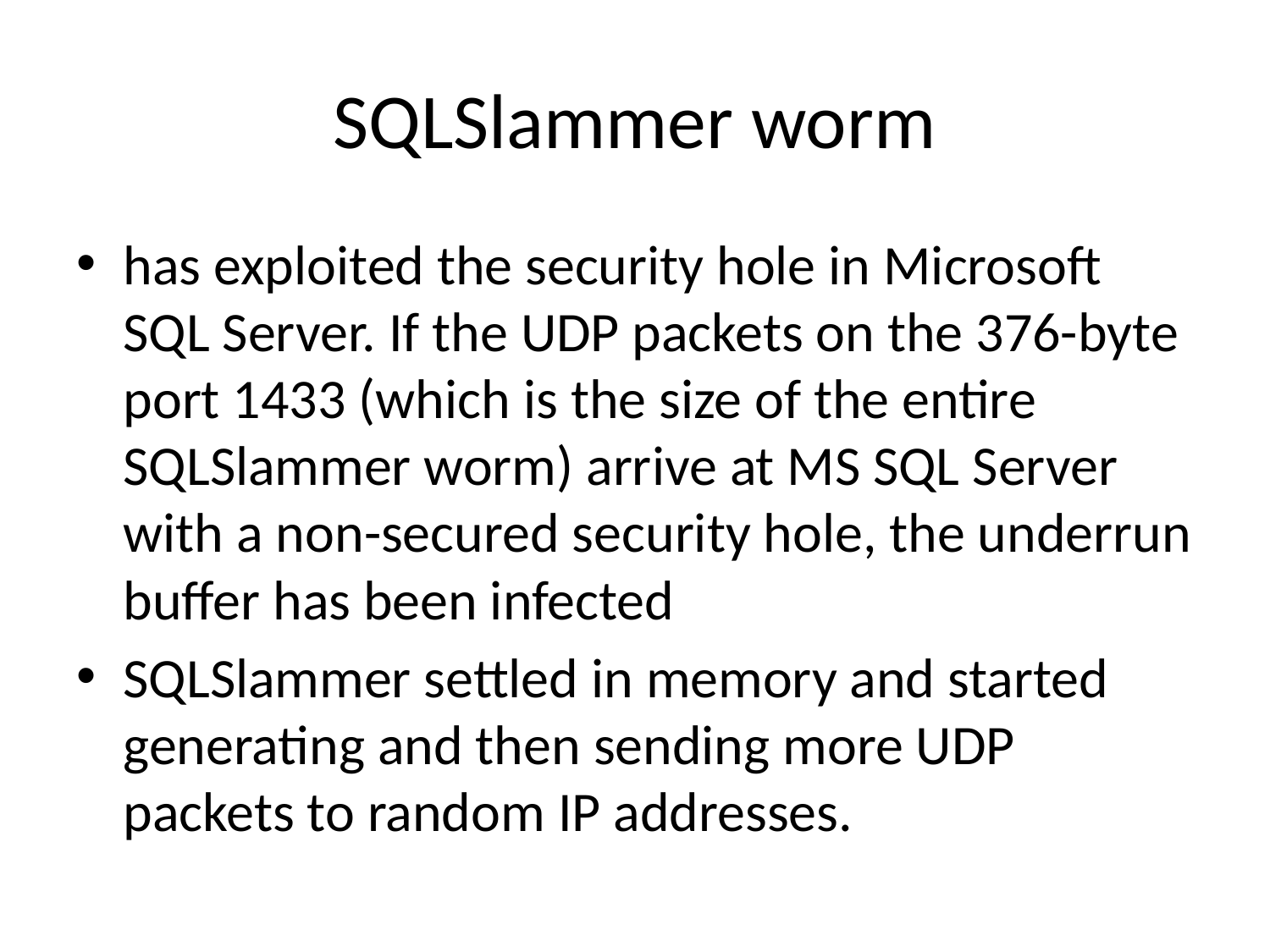

# SQLSlammer worm
has exploited the security hole in Microsoft SQL Server. If the UDP packets on the 376-byte port 1433 (which is the size of the entire SQLSlammer worm) arrive at MS SQL Server with a non-secured security hole, the underrun buffer has been infected
SQLSlammer settled in memory and started generating and then sending more UDP packets to random IP addresses.